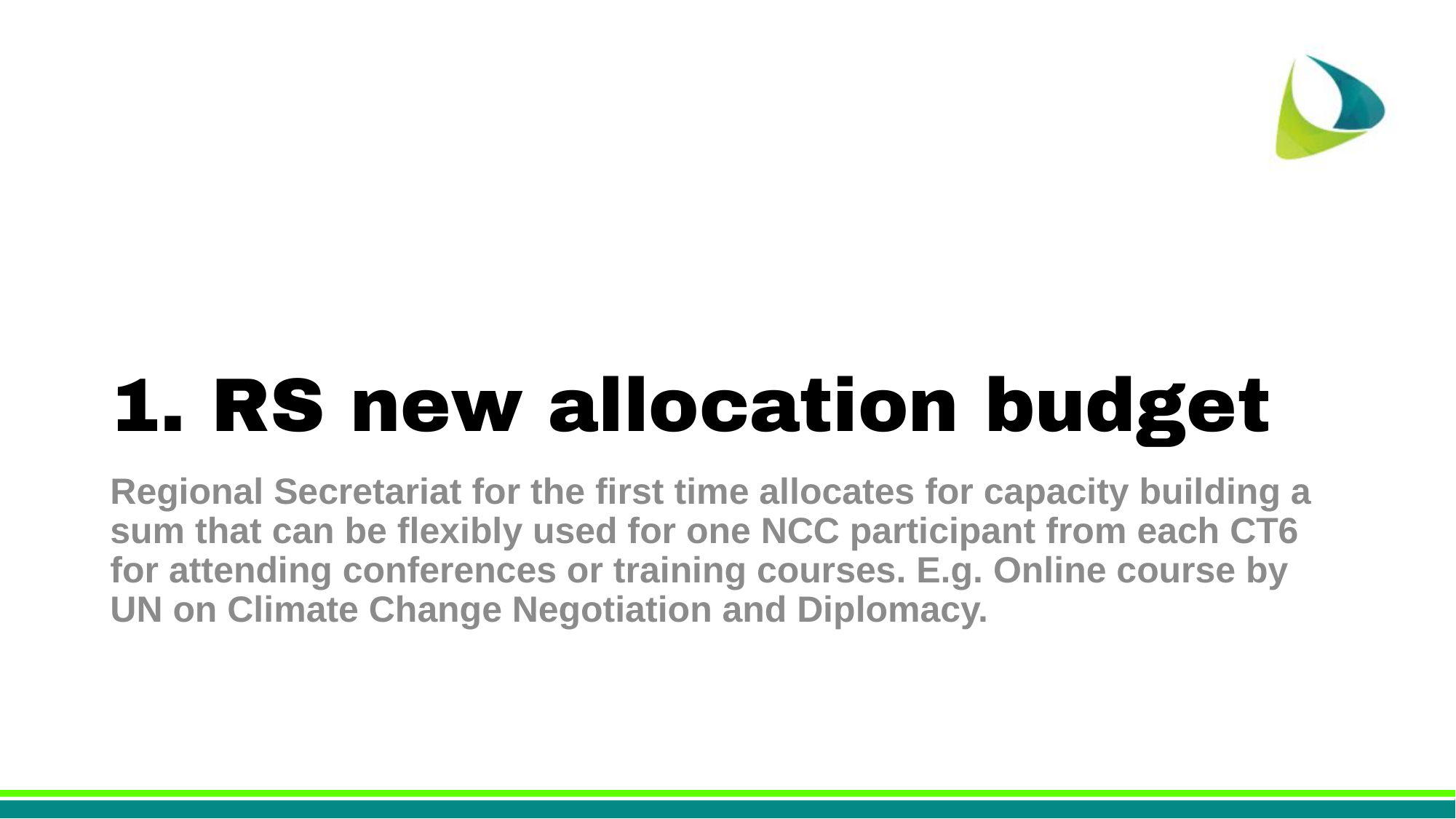

# 1. RS new allocation budget
Regional Secretariat for the first time allocates for capacity building a sum that can be flexibly used for one NCC participant from each CT6 for attending conferences or training courses. E.g. Online course by UN on Climate Change Negotiation and Diplomacy.